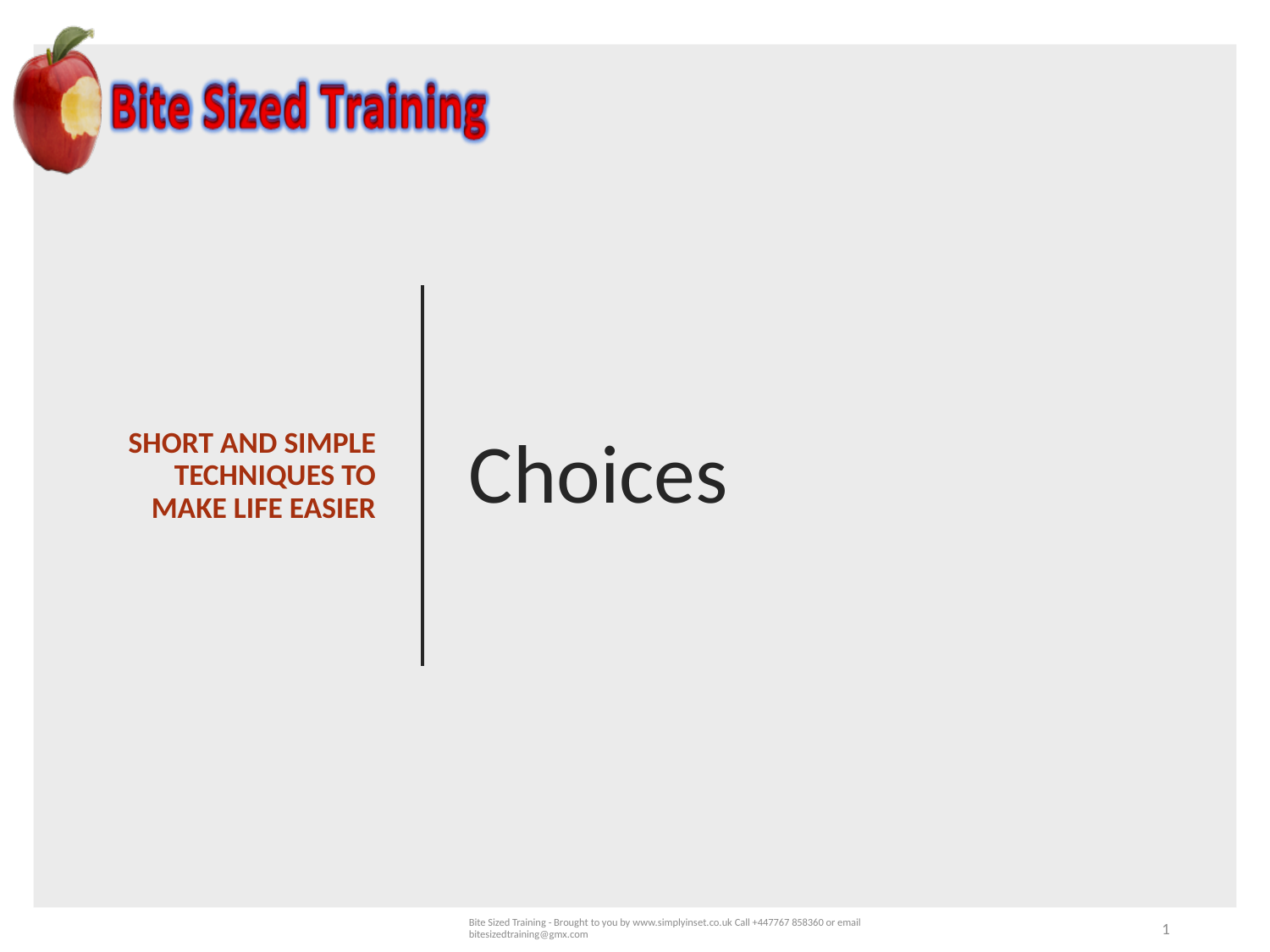

Short and simple techniques to make life easier
# Choices
Bite Sized Training - Brought to you by www.simplyinset.co.uk Call +447767 858360 or email bitesizedtraining@gmx.com
1